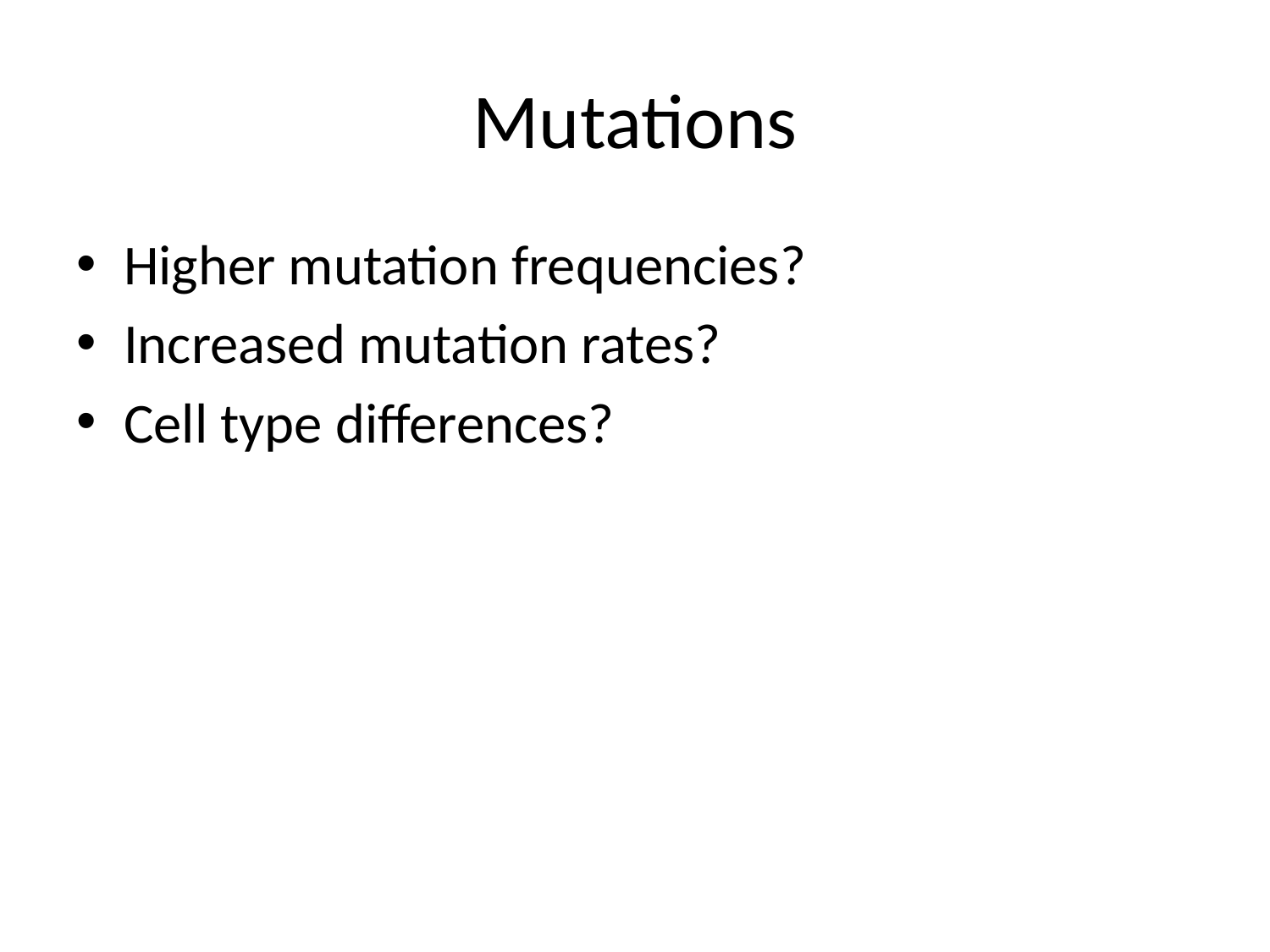

# Mutations
Higher mutation frequencies?
Increased mutation rates?
Cell type differences?